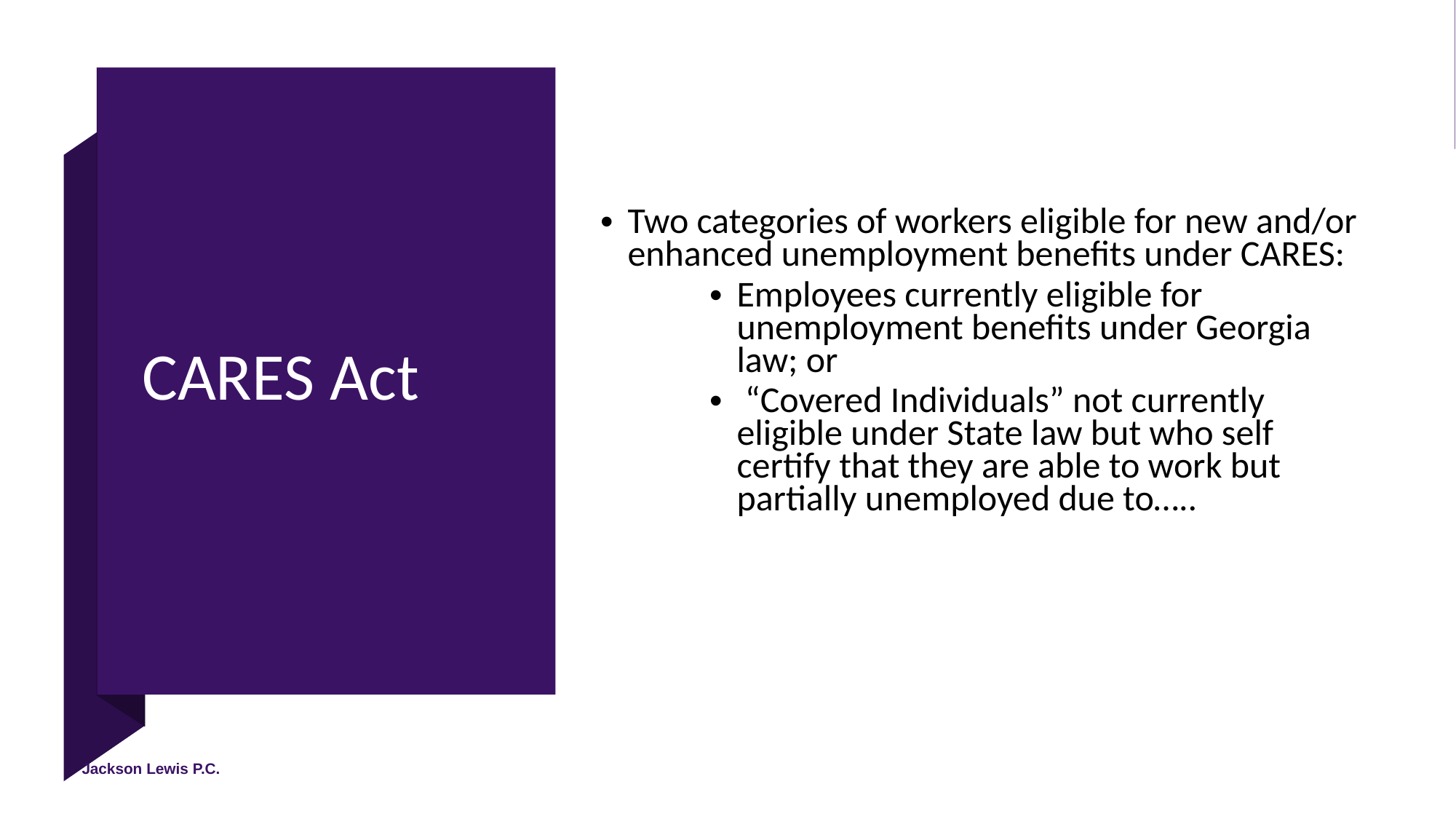

Two categories of workers eligible for new and/or enhanced unemployment benefits under CARES:
Employees currently eligible for unemployment benefits under Georgia law; or
 “Covered Individuals” not currently eligible under State law but who self certify that they are able to work but partially unemployed due to…..
# CARES Act
Jackson Lewis P.C.